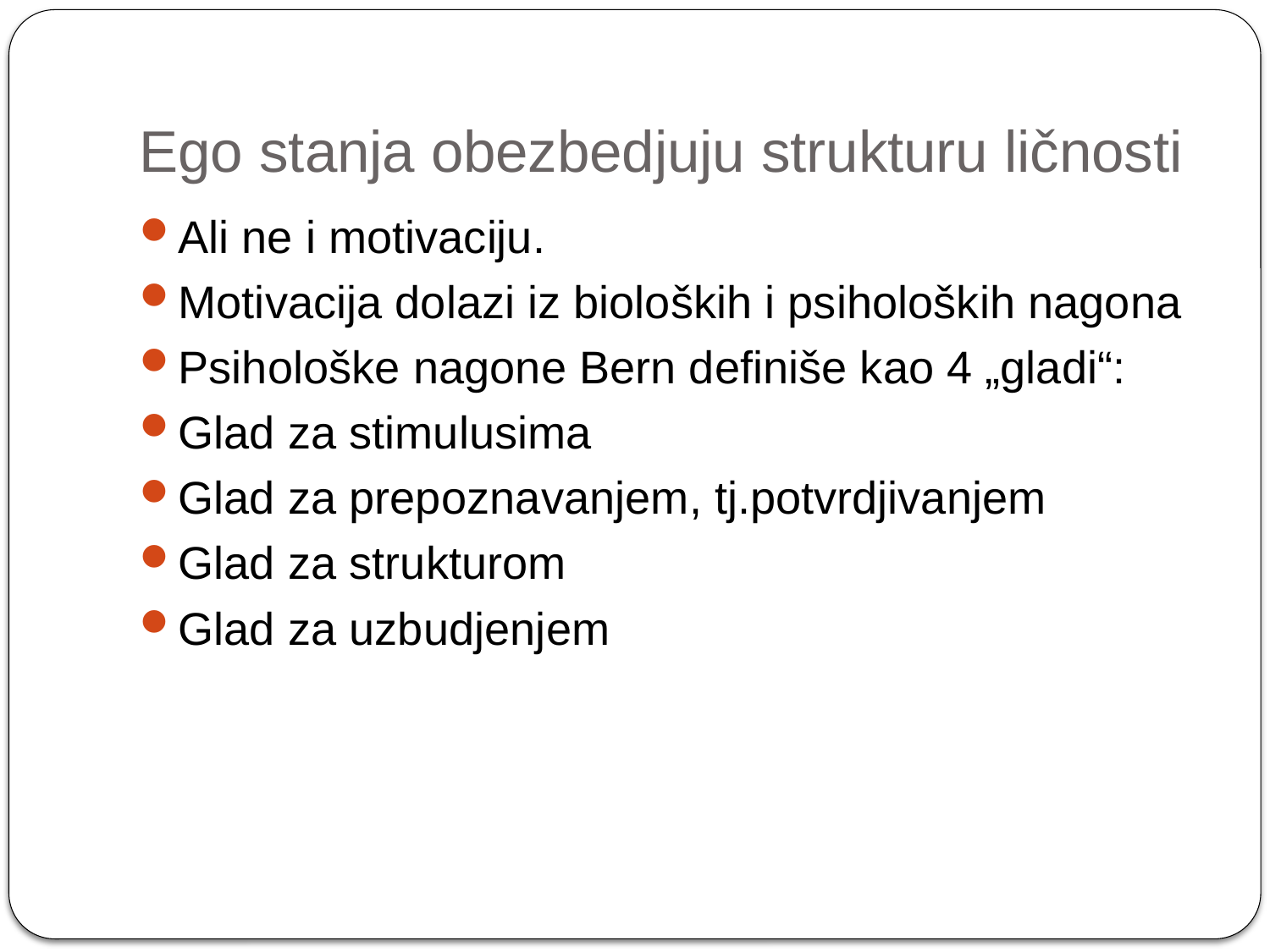

# Ego stanja obezbedjuju strukturu ličnosti
Ali ne i motivaciju.
Motivacija dolazi iz bioloških i psiholoških nagona
Psihološke nagone Bern definiše kao 4 „gladi“:
Glad za stimulusima
Glad za prepoznavanjem, tj.potvrdjivanjem
Glad za strukturom
Glad za uzbudjenjem